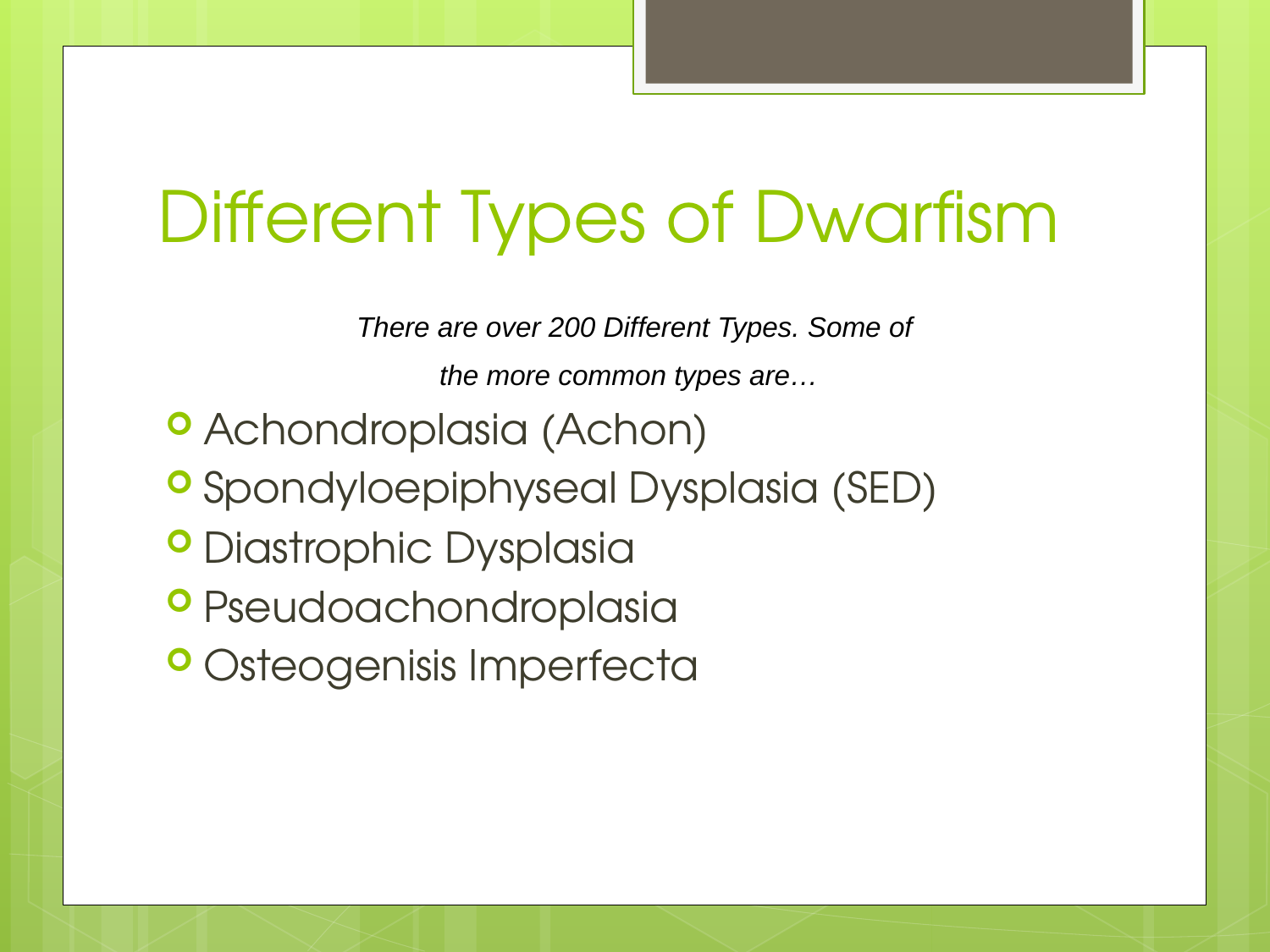

# Different Types of Dwarfism
There are over 200 Different Types. Some of the more common types are…
Achondroplasia (Achon)
Spondyloepiphyseal Dysplasia (SED)
Diastrophic Dysplasia
Pseudoachondroplasia
Osteogenisis Imperfecta